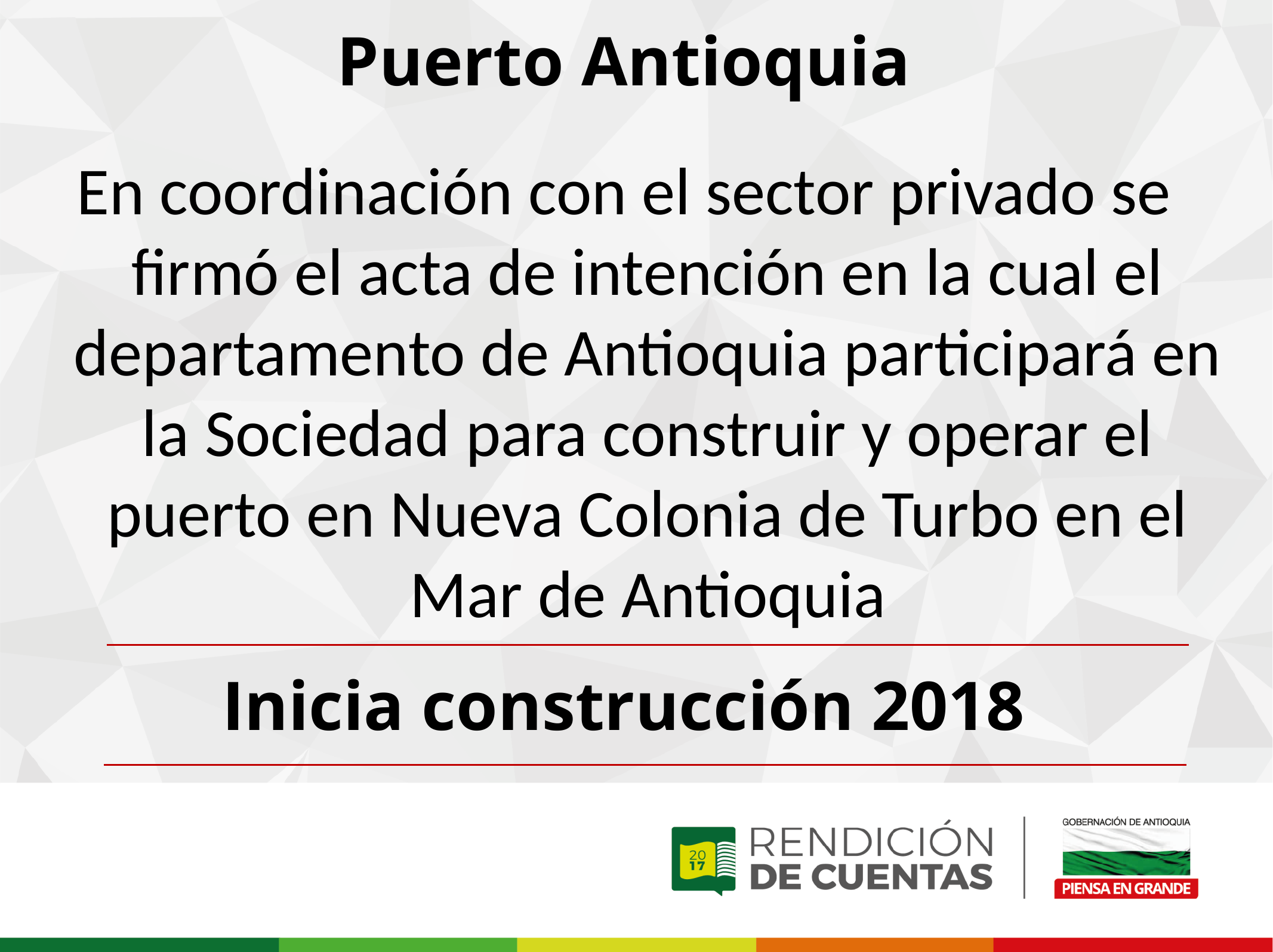

Puerto Antioquia

En coordinación con el sector privado se firmó el acta de intención en la cual el departamento de Antioquia participará en la Sociedad para construir y operar el puerto en Nueva Colonia de Turbo en el Mar de Antioquia
Inicia construcción 2018